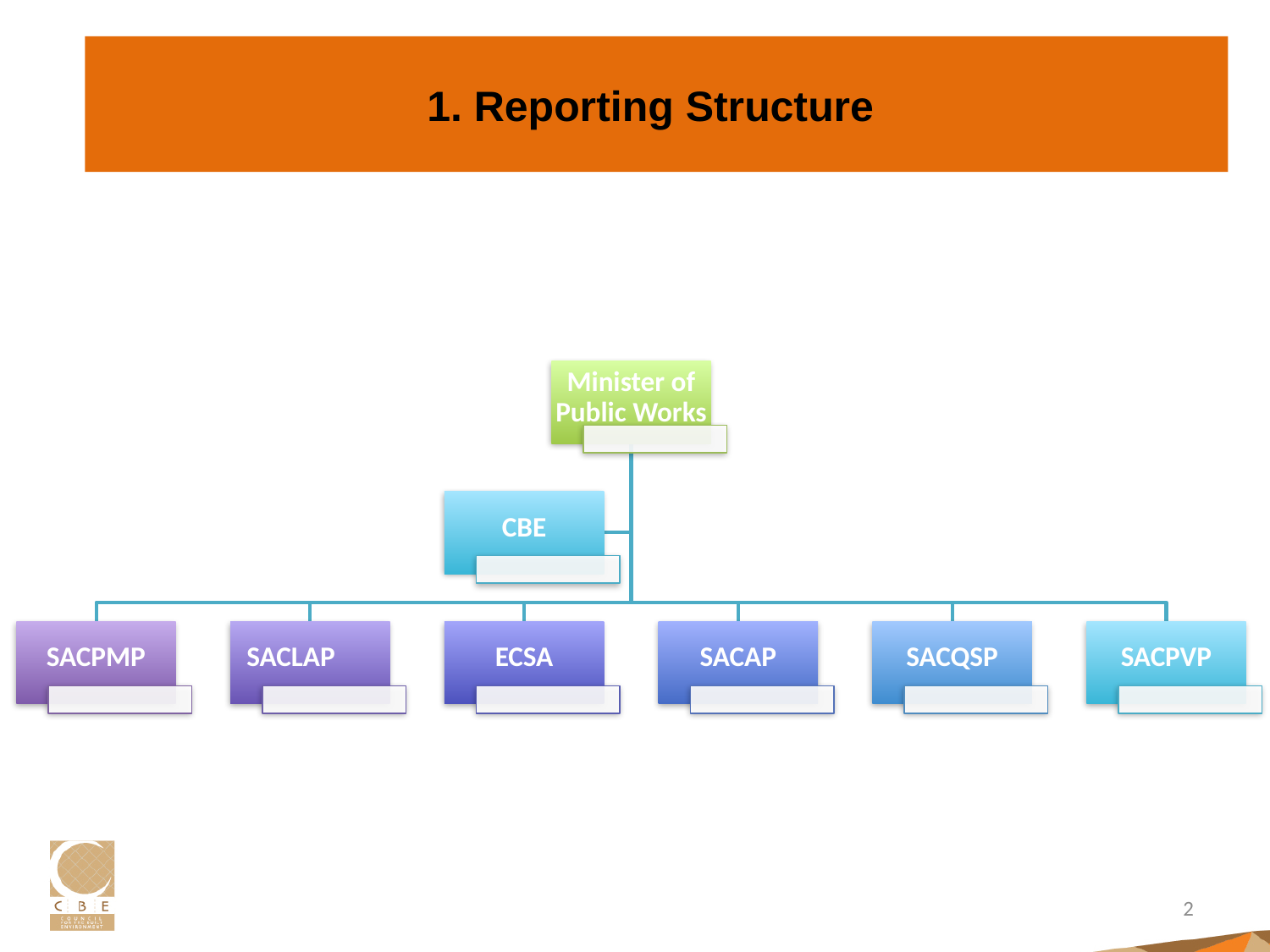

# 1. Reporting Structure
Minister of Public Works

SACPMP

SACLAP

ECSA

SACAP

SACQSP

SACPVP

CBE

2